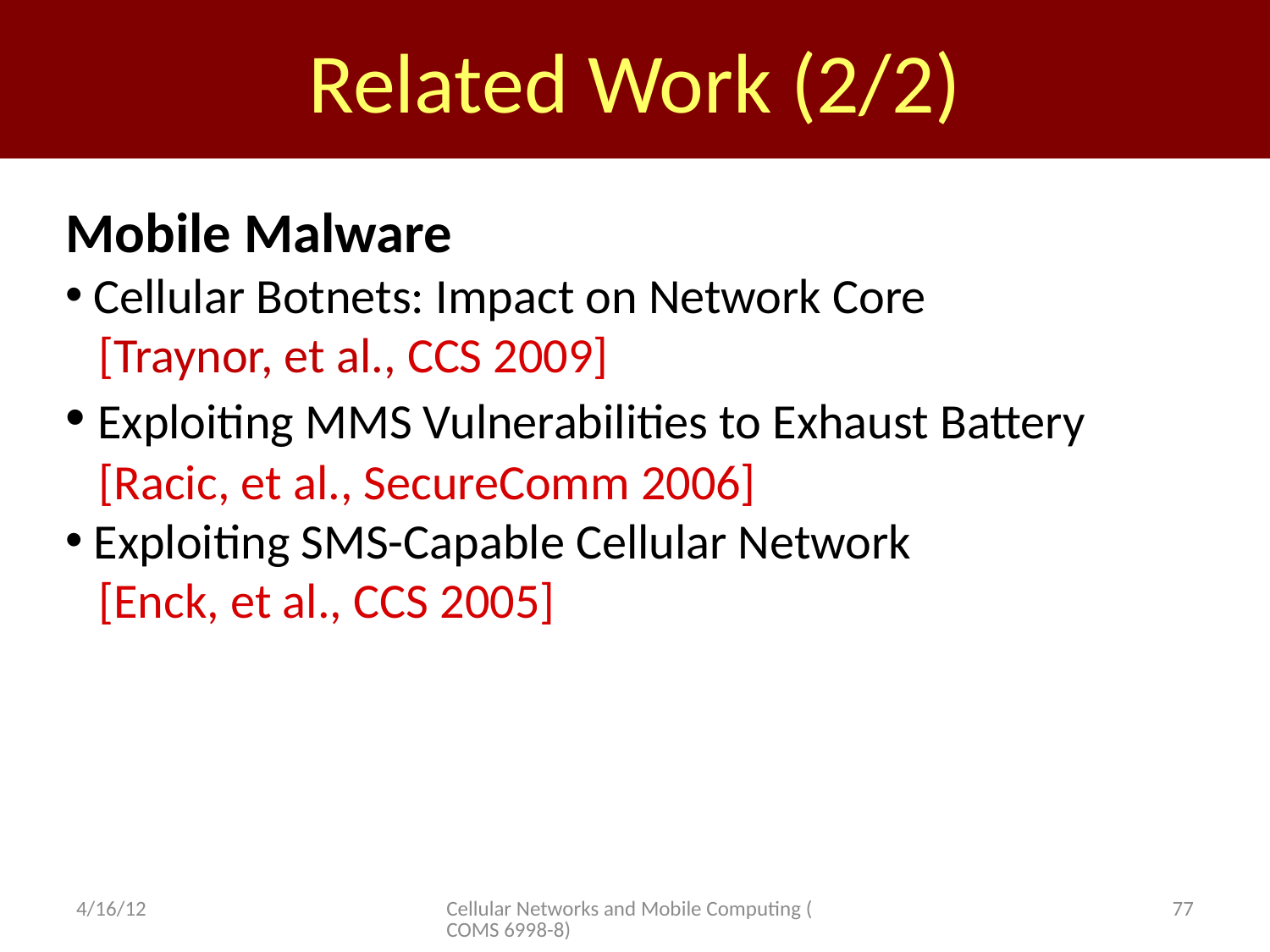

Related Work (2/2)
Mobile Malware
 Cellular Botnets: Impact on Network Core
   [Traynor, et al., CCS 2009]
 Exploiting MMS Vulnerabilities to Exhaust Battery
   [Racic, et al., SecureComm 2006]
 Exploiting SMS-Capable Cellular Network
   [Enck, et al., CCS 2005]

4/16/12
Cellular Networks and Mobile Computing (COMS 6998-8)
77